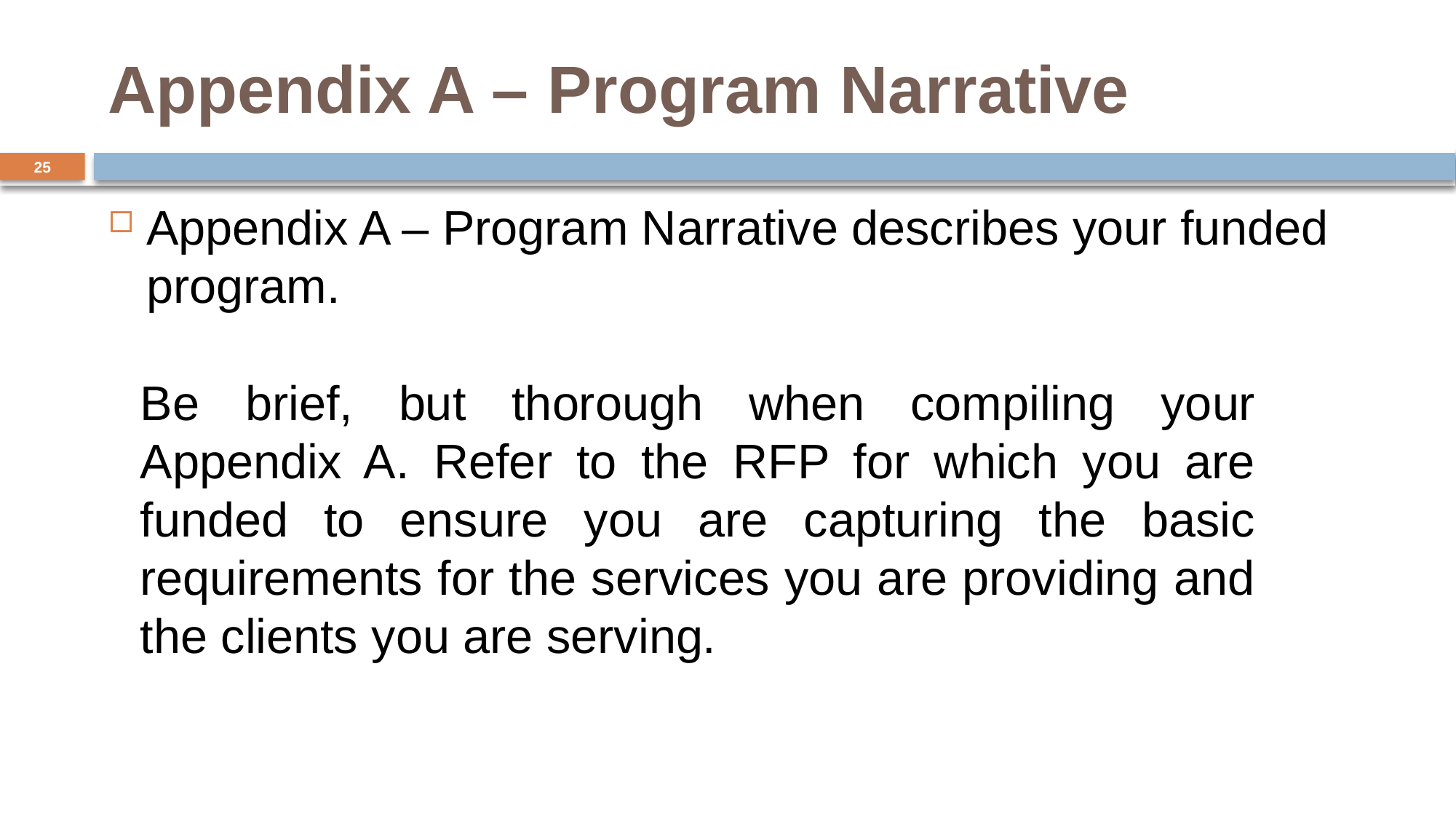

# Appendix A – Program Narrative
25
Appendix A – Program Narrative describes your funded program.
Be brief, but thorough when compiling your Appendix A. Refer to the RFP for which you are funded to ensure you are capturing the basic requirements for the services you are providing and the clients you are serving.